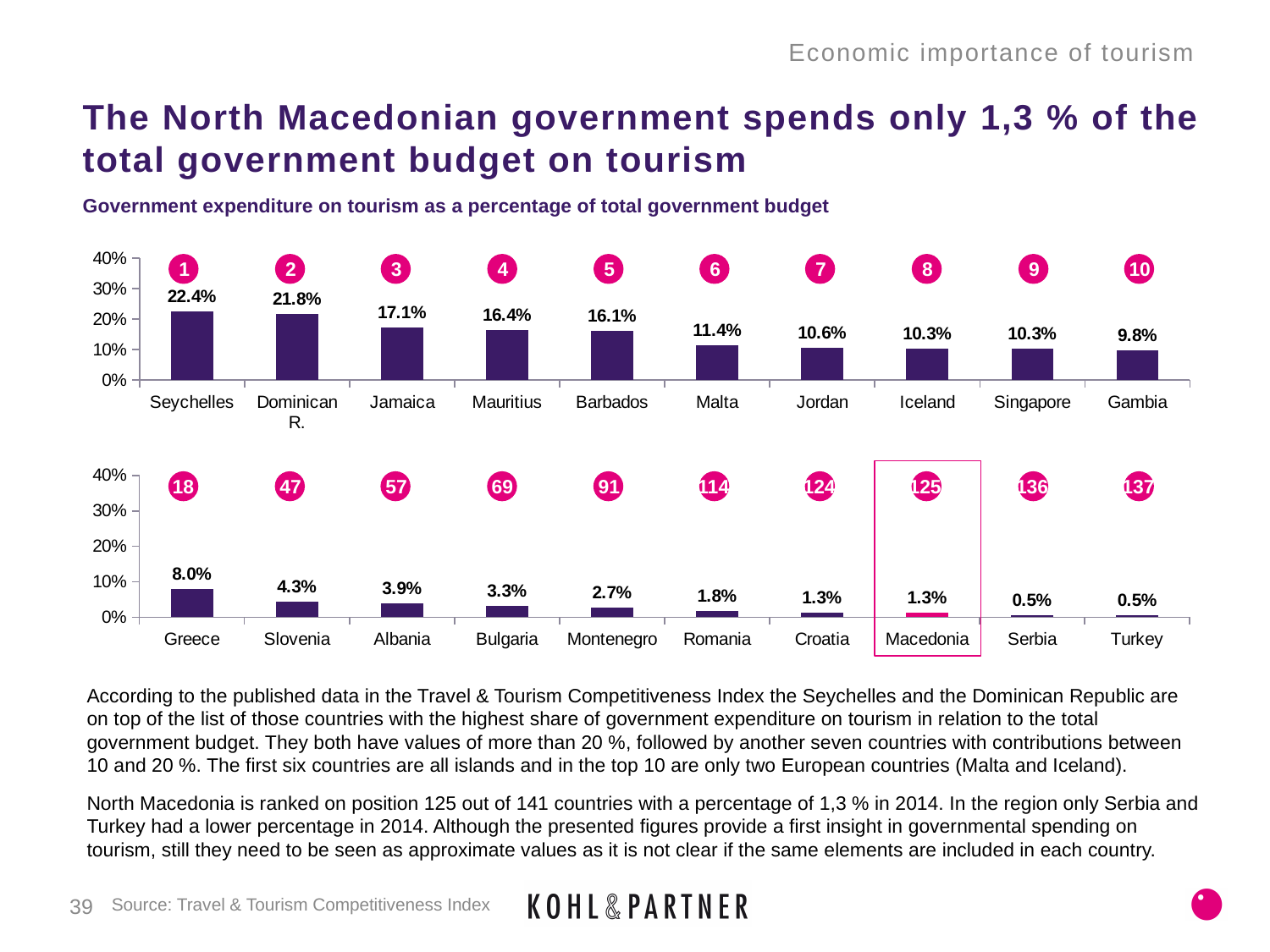

Economic importance of tourism
# The North Macedonian government spends only 1,3 % of the total government budget on tourism
Government expenditure on tourism as a percentage of total government budget

### Chart

| Category | Datenreihe 1 |
|---|---|
| Seychelles | 0.224 |
| Dominican R. | 0.21800000000000008 |
| Jamaica | 0.171 |
| Mauritius | 0.164 |
| Barbados | 0.161 |
| Malta | 0.114 |
| Jordan | 0.10600000000000002 |
| Iceland | 0.10299999999999998 |
| Singapore | 0.10299999999999998 |
| Gambia | 0.09800000000000006 |
1

2

3

4

5

6

7

8

9

10

### Chart

| Category | Datenreihe 1 |
|---|---|
| Greece | 0.08000000000000004 |
| Slovenia | 0.043000000000000003 |
| Albania | 0.039000000000000014 |
| Bulgaria | 0.033 |
| Montenegro | 0.027000000000000014 |
| Romania | 0.018 |
| Croatia | 0.012999999999999998 |
| Macedonia | 0.012999999999999998 |
| Serbia | 0.005000000000000003 |
| Turkey | 0.005000000000000003 |
18

47

57

69

91

114

124

125

136

137

According to the published data in the Travel & Tourism Competitiveness Index the Seychelles and the Dominican Republic are on top of the list of those countries with the highest share of government expenditure on tourism in relation to the total government budget. They both have values of more than 20 %, followed by another seven countries with contributions between 10 and 20 %. The first six countries are all islands and in the top 10 are only two European countries (Malta and Iceland).
North Macedonia is ranked on position 125 out of 141 countries with a percentage of 1,3 % in 2014. In the region only Serbia and Turkey had a lower percentage in 2014. Although the presented figures provide a first insight in governmental spending on tourism, still they need to be seen as approximate values as it is not clear if the same elements are included in each country.
39
Source: Travel & Tourism Competitiveness Index